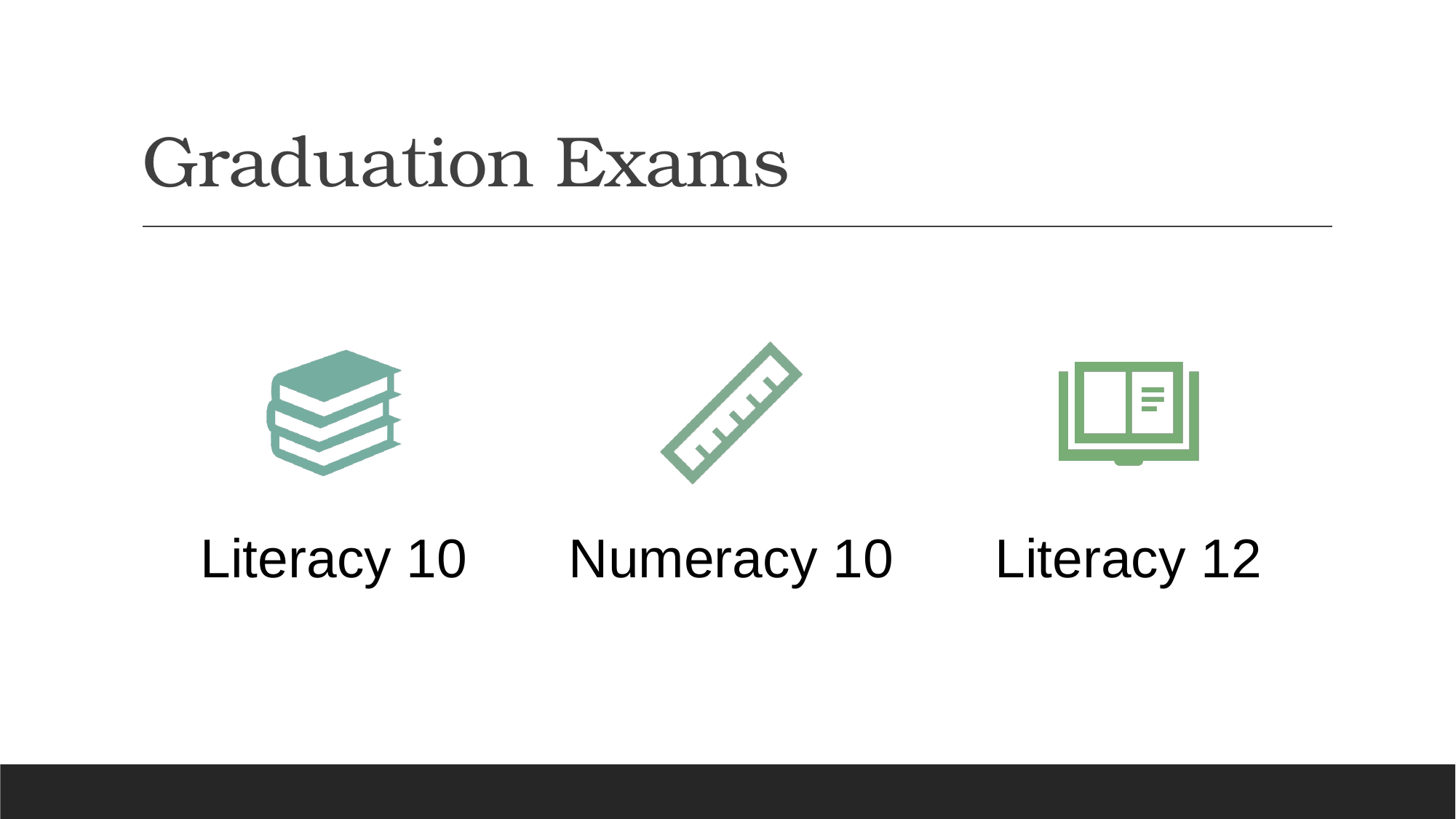

# Graduation Exams
Literacy 10
Numeracy 10
Literacy 12